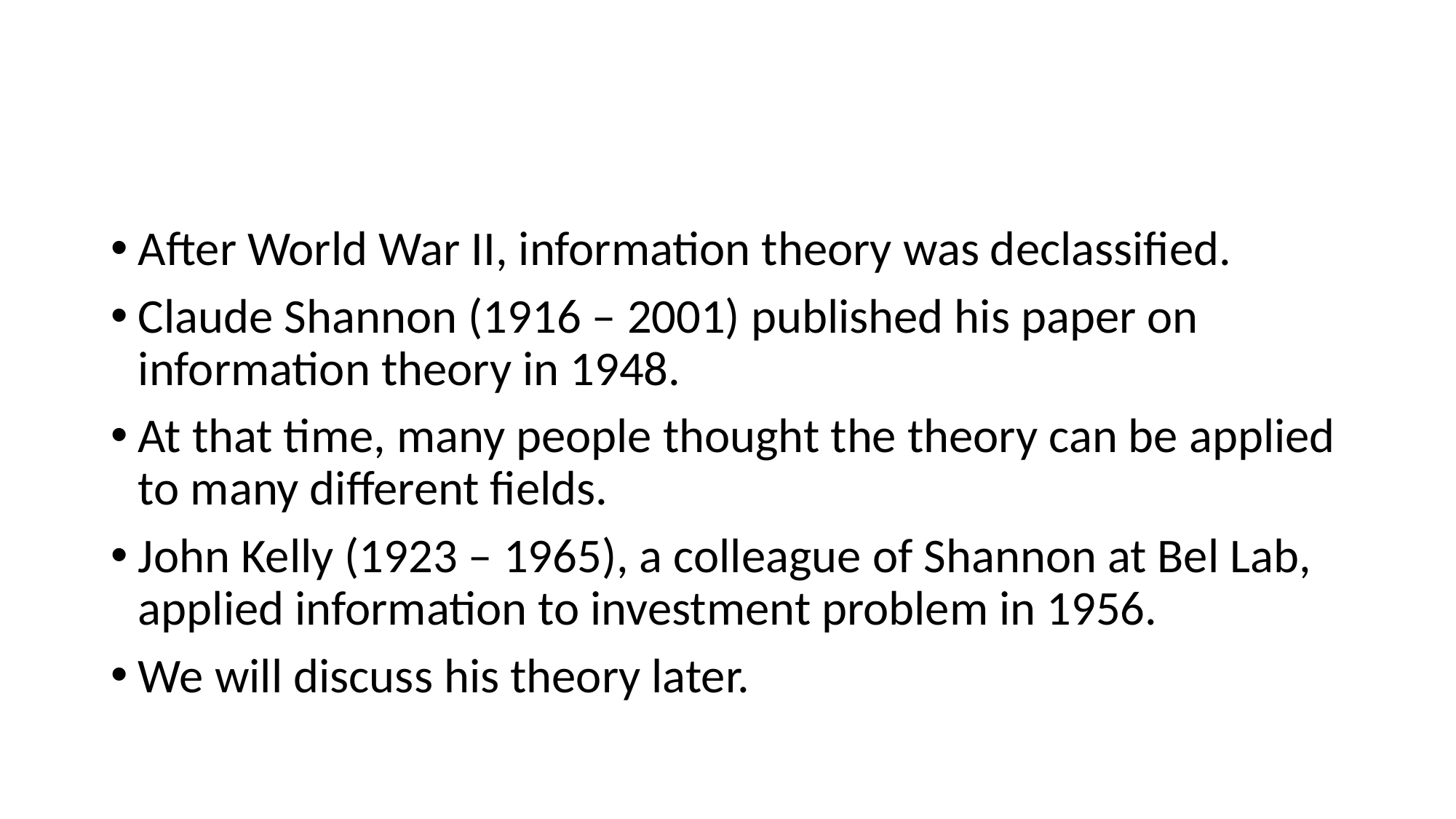

#
After World War II, information theory was declassified.
Claude Shannon (1916 – 2001) published his paper on information theory in 1948.
At that time, many people thought the theory can be applied to many different fields.
John Kelly (1923 – 1965), a colleague of Shannon at Bel Lab, applied information to investment problem in 1956.
We will discuss his theory later.